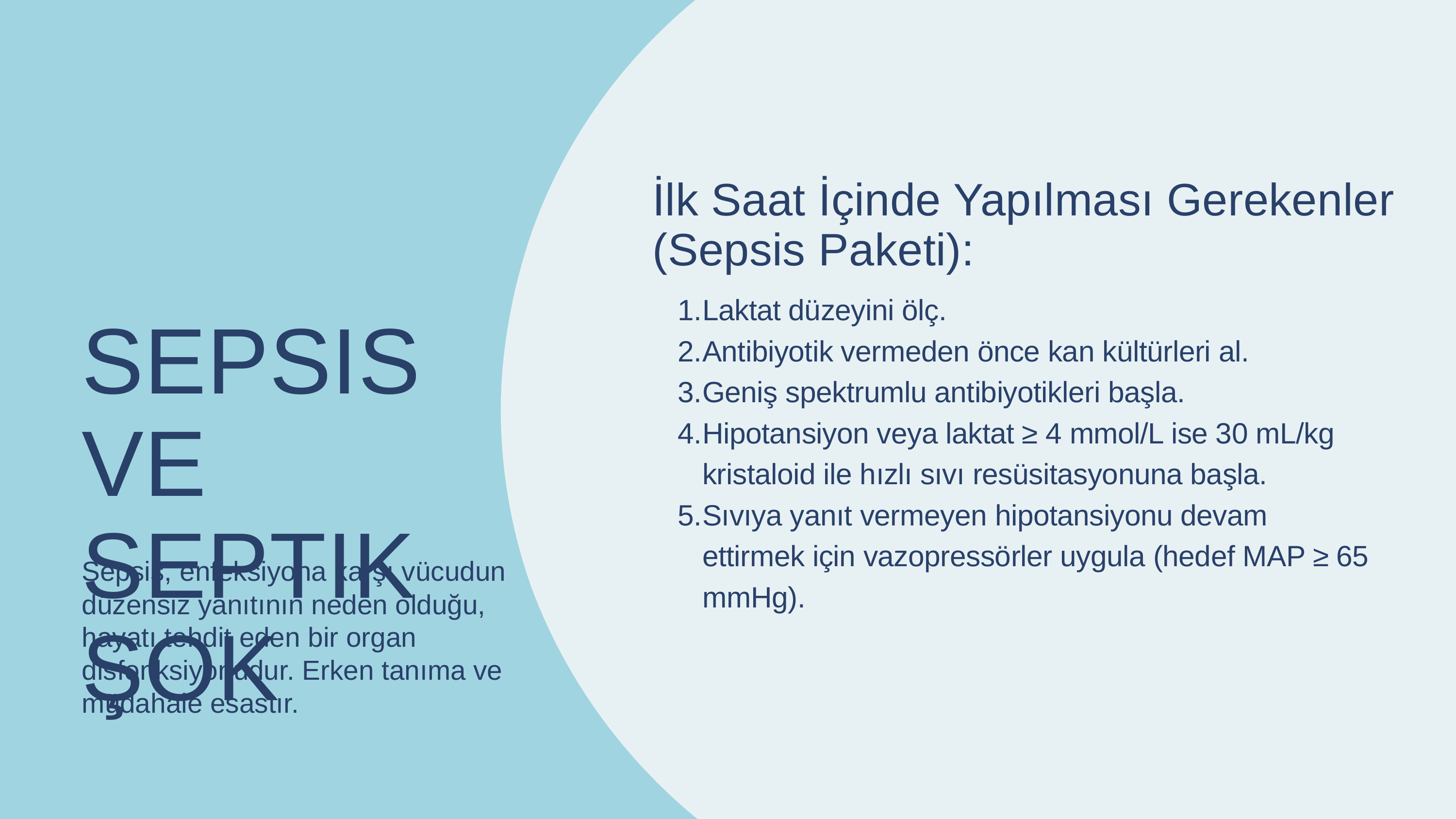

İlk Saat İçinde Yapılması Gerekenler (Sepsis Paketi):
Laktat düzeyini ölç.
Antibiyotik vermeden önce kan kültürleri al.
Geniş spektrumlu antibiyotikleri başla.
Hipotansiyon veya laktat ≥ 4 mmol/L ise 30 mL/kg kristaloid ile hızlı sıvı resüsitasyonuna başla.
Sıvıya yanıt vermeyen hipotansiyonu devam ettirmek için vazopressörler uygula (hedef MAP ≥ 65 mmHg).

SEPSIS VE SEPTIK ŞOK
Sepsis, enfeksiyona karşı vücudun düzensiz yanıtının neden olduğu, hayatı tehdit eden bir organ disfonksiyonudur. Erken tanıma ve müdahale esastır.